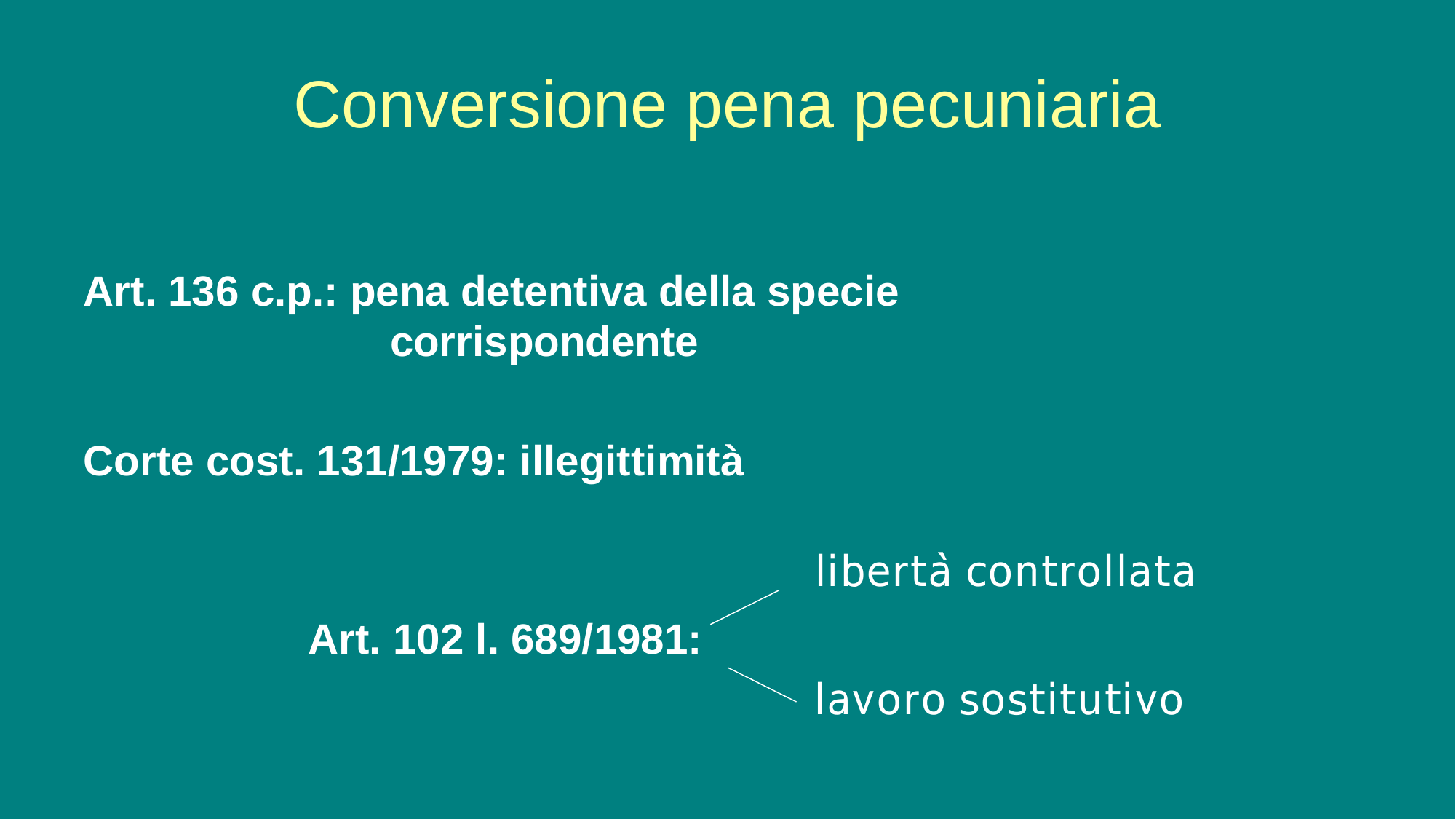

# Conversione pena pecuniaria

Art. 136 c.p.: pena detentiva della specie 						    corrispondente

Corte cost. 131/1979: illegittimità

                   Art. 102 l. 689/1981:
libertà controllata

lavoro sostitutivo